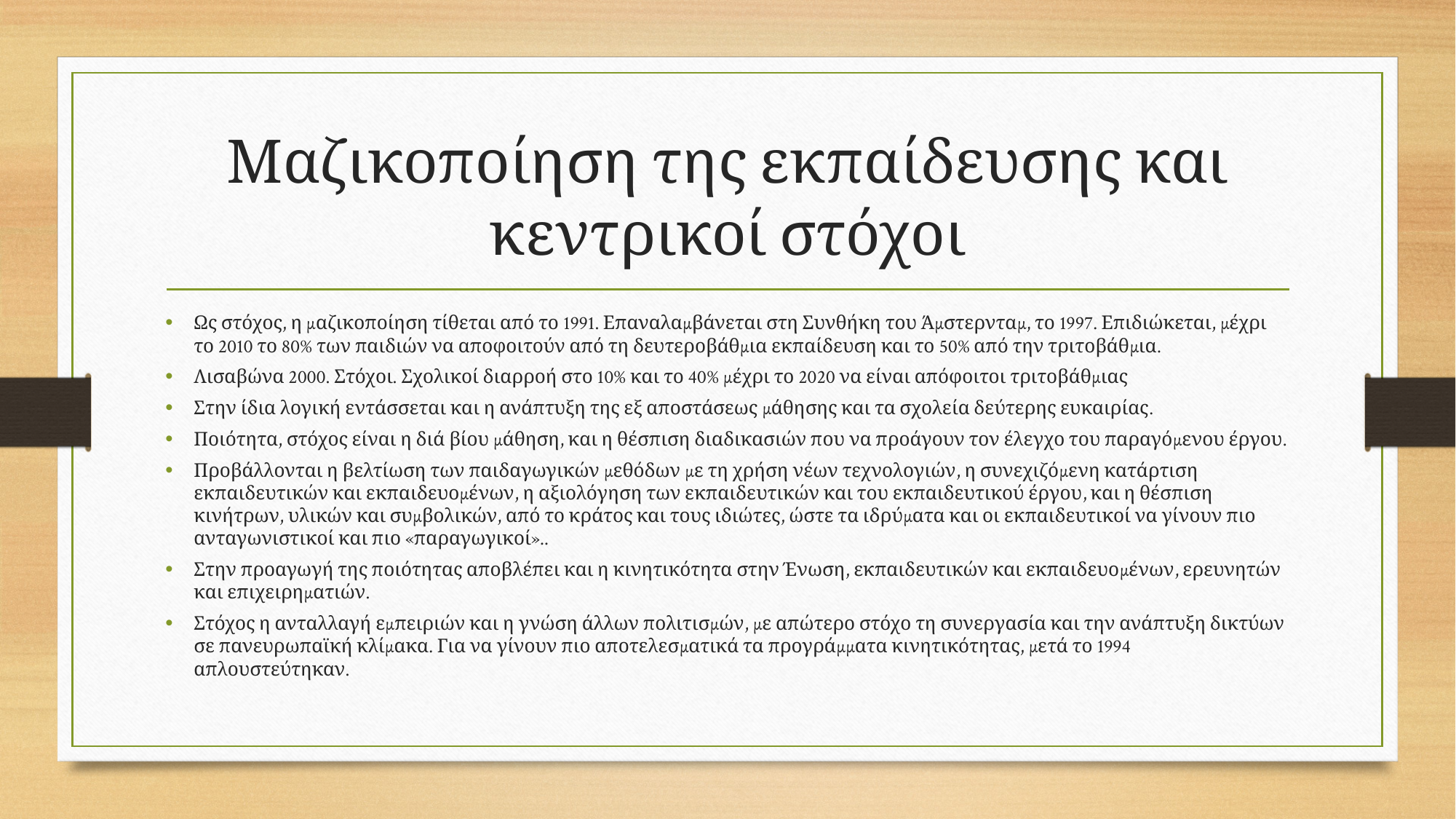

# Μαζικοποίηση της εκπαίδευσης και κεντρικοί στόχοι
Ως στόχος, η μαζικοποίηση τίθεται από το 1991. Επαναλαμβάνεται στη Συνθήκη του Άμστερνταμ, το 1997. Επιδιώκεται, μέχρι το 2010 το 80% των παιδιών να αποφοιτούν από τη δευτεροβάθμια εκπαίδευση και το 50% από την τριτοβάθμια.
Λισαβώνα 2000. Στόχοι. Σχολικοί διαρροή στο 10% και το 40% μέχρι το 2020 να είναι απόφοιτοι τριτοβάθμιας
Στην ίδια λογική εντάσσεται και η ανάπτυξη της εξ αποστάσεως μάθησης και τα σχολεία δεύτερης ευκαιρίας.
Ποιότητα, στόχος είναι η διά βίου μάθηση, και η θέσπιση διαδικασιών που να προάγουν τον έλεγχο του παραγόμενου έργου.
Προβάλλονται η βελτίωση των παιδαγωγικών μεθόδων με τη χρήση νέων τεχνολογιών, η συνεχιζόμενη κατάρτιση εκπαιδευτικών και εκπαιδευομένων, η αξιολόγηση των εκπαιδευτικών και του εκπαιδευτικού έργου, και η θέσπιση κινήτρων, υλικών και συμβολικών, από το κράτος και τους ιδιώτες, ώστε τα ιδρύματα και οι εκπαιδευτικοί να γίνουν πιο ανταγωνιστικοί και πιο «παραγωγικοί»..
Στην προαγωγή της ποιότητας αποβλέπει και η κινητικότητα στην Ένωση, εκπαιδευτικών και εκπαιδευομένων, ερευνητών και επιχειρηματιών.
Στόχος η ανταλλαγή εμπειριών και η γνώση άλλων πολιτισμών, με απώτερο στόχο τη συνεργασία και την ανάπτυξη δικτύων σε πανευρωπαϊκή κλίμακα. Για να γίνουν πιο αποτελεσματικά τα προγράμματα κινητικότητας, μετά το 1994 απλουστεύτηκαν.